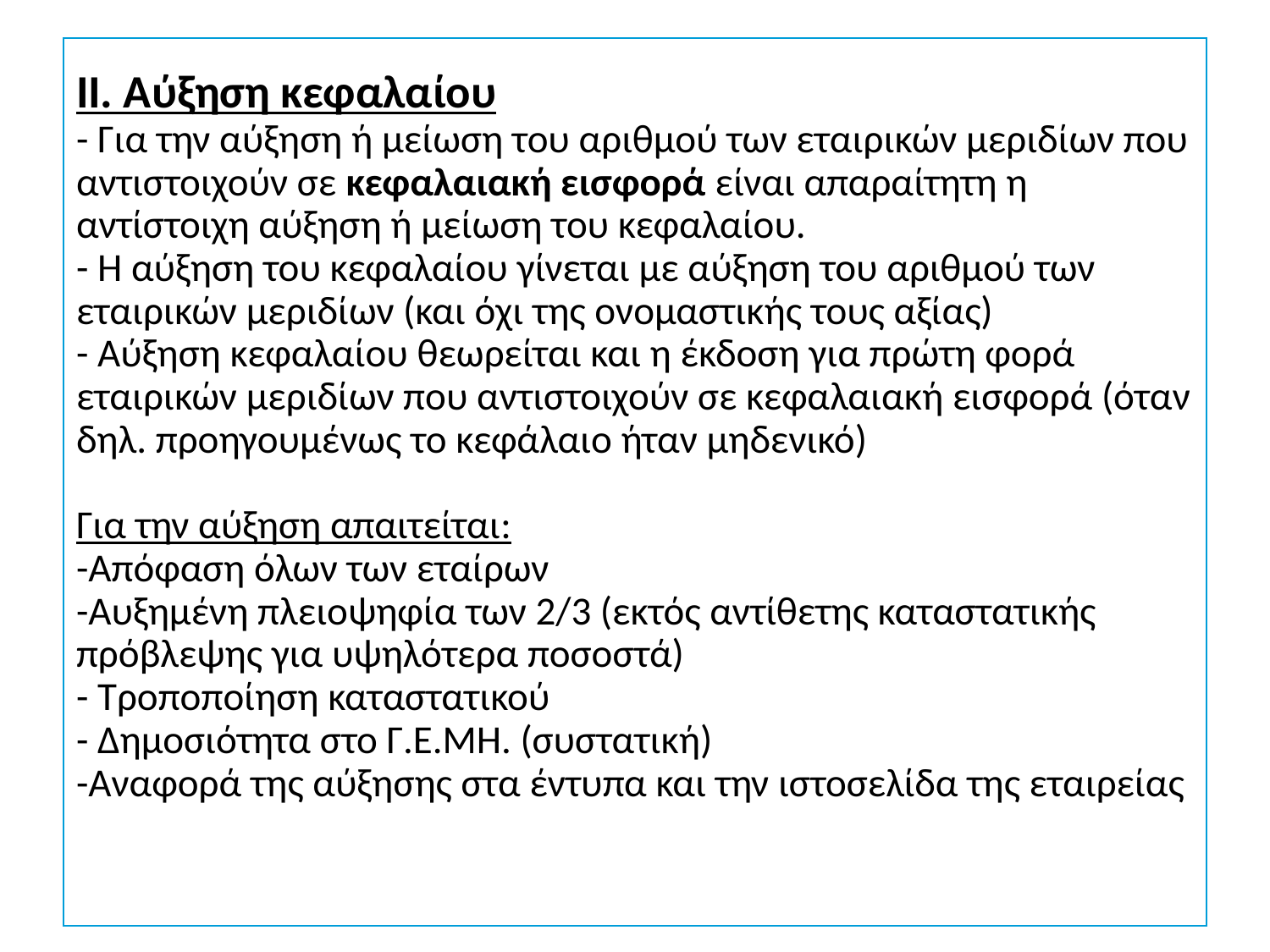

# ΙΙ. Αύξηση κεφαλαίου - Για την αύξηση ή μείωση του αριθμού των εταιρικών μεριδίων που αντιστοιχούν σε κεφαλαιακή εισφορά είναι απαραίτητη η αντίστοιχη αύξηση ή μείωση του κεφαλαίου. - Η αύξηση του κεφαλαίου γίνεται με αύξηση του αριθμού των εταιρικών μεριδίων (και όχι της ονομαστικής τους αξίας) - Αύξηση κεφαλαίου θεωρείται και η έκδοση για πρώτη φορά εταιρικών μεριδίων που αντιστοιχούν σε κεφαλαιακή εισφορά (όταν δηλ. προηγουμένως το κεφάλαιο ήταν μηδενικό) Για την αύξηση απαιτείται: -Απόφαση όλων των εταίρων -Αυξημένη πλειοψηφία των 2/3 (εκτός αντίθετης καταστατικής πρόβλεψης για υψηλότερα ποσοστά) - Τροποποίηση καταστατικού - Δημοσιότητα στο Γ.Ε.ΜΗ. (συστατική) -Αναφορά της αύξησης στα έντυπα και την ιστοσελίδα της εταιρείας